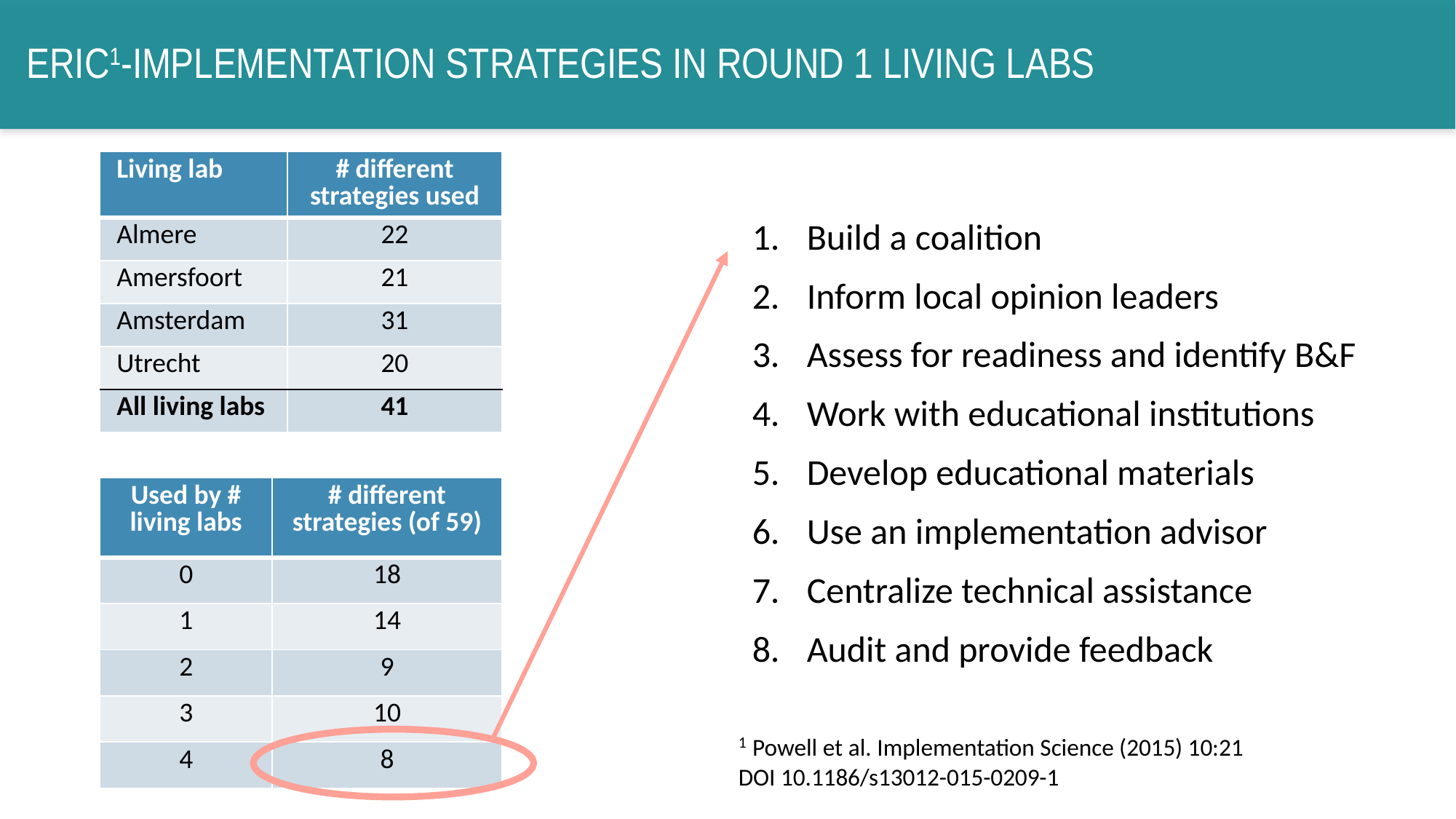

# ERIC1-Implementation strategies in round 1 living labs
| Living lab | # different strategies used |
| --- | --- |
| Almere | 22 |
| Amersfoort | 21 |
| Amsterdam | 31 |
| Utrecht | 20 |
| All living labs | 41 |
Build a coalition
Inform local opinion leaders
Assess for readiness and identify B&F
Work with educational institutions
Develop educational materials
Use an implementation advisor
Centralize technical assistance
Audit and provide feedback
| Used by # living labs | # different strategies (of 59) |
| --- | --- |
| 0 | 18 |
| 1 | 14 |
| 2 | 9 |
| 3 | 10 |
| 4 | 8 |
1 Powell et al. Implementation Science (2015) 10:21
DOI 10.1186/s13012-015-0209-1